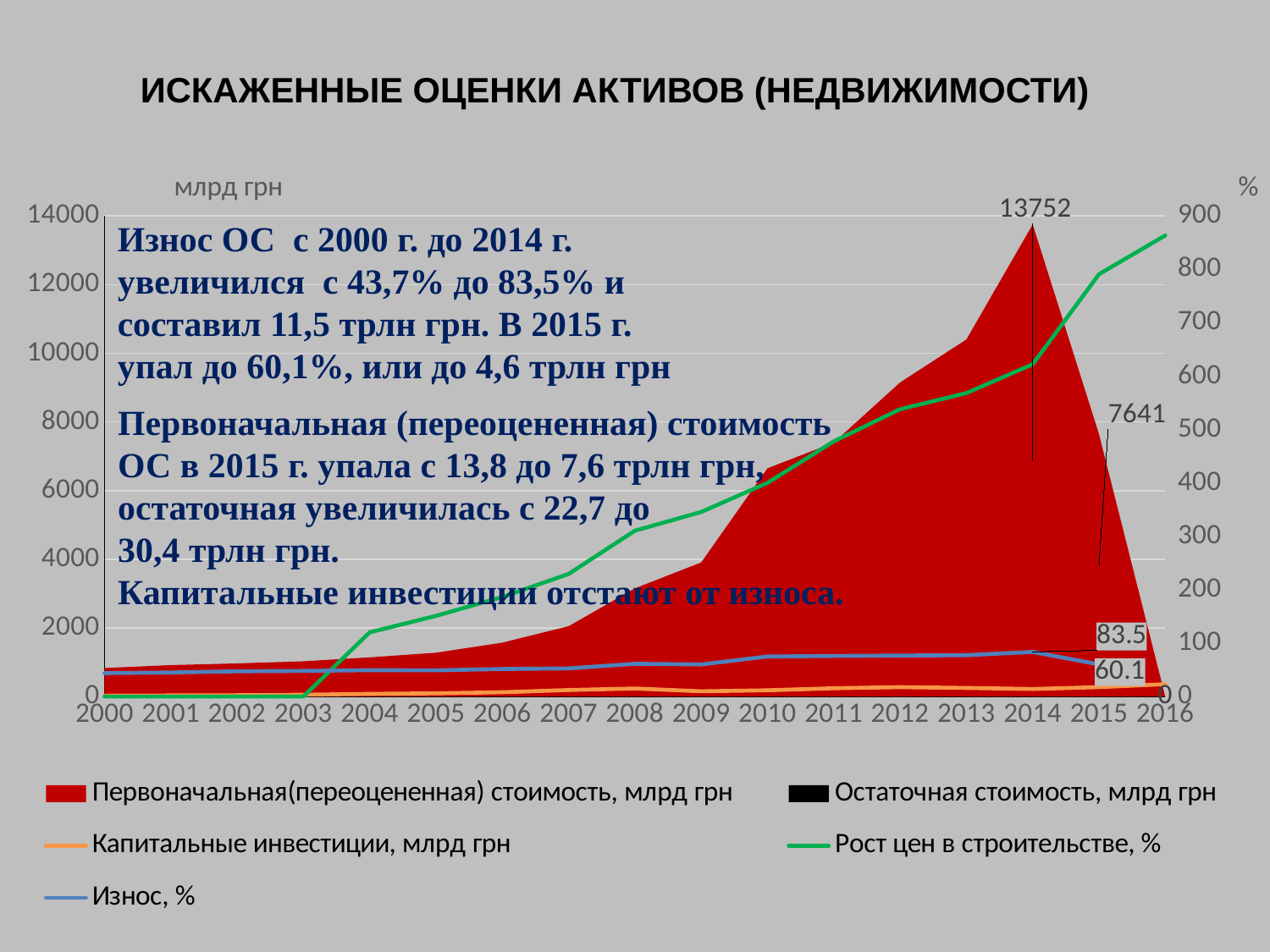

ИСКАЖЕННЫЕ ОЦЕНКИ АКТИВОВ (НЕДВИЖИМОСТИ)

### Chart

| Category | Первоначальная(переоцененная) стоимость, млрд грн | Остаточная стоимость, млрд грн | Капитальные инвестиции, млрд грн | Рост цен в строительстве, % | Износ, % |
|---|---|---|---|---|---|
| 2000 | 829.0 | 466.0 | 24.0 | 0.0 | 43.7 |
| 2001 | 915.0 | 503.0 | 32.0 | 0.0 | 45.0 |
| 2002 | 965.0 | 512.0 | 37.0 | 0.0 | 47.2 |
| 2003 | 1026.0 | 539.0 | 51.0 | 0.0 | 48.0 |
| 2004 | 1141.0 | 587.0 | 76.0 | 120.2 | 49.3 |
| 2005 | 1276.0 | 662.0 | 93.0 | 151.0 | 49.0 |
| 2006 | 1569.0 | 775.0 | 125.0 | 186.4 | 51.5 |
| 2007 | 2047.0 | 993.0 | 188.0 | 229.5 | 52.6 |
| 2008 | 3150.0 | 1251.0 | 233.0 | 310.5 | 61.2 |
| 2009 | 3904.0 | 1597.0 | 152.0 | 345.6 | 60.0 |
| 2010 | 6649.0 | 1731.0 | 181.0 | 400.2 | 74.9 |
| 2011 | 7397.0 | 1780.0 | 241.0 | 477.8 | 75.9 |
| 2012 | 9148.0 | 2136.0 | 273.0 | 538.0 | 76.7 |
| 2013 | 10401.0 | 2357.0 | 250.0 | 568.2 | 77.3 |
| 2014 | 13752.0 | 2275.0 | 219.0 | 622.2 | 83.5 |
| 2015 | 7641.0 | 3048.0 | 273.0 | 790.8 | 60.1 |
| 2016 | None | None | 359.0 | 863.5 | None |
Износ ОС  с 2000 г. до 2014 г. увеличился  с 43,7% до 83,5% и составил 11,5 трлн грн. В 2015 г. упал до 60,1%, или до 4,6 трлн грн
Первоначальная (переоцененная) стоимость ОС в 2015 г. упала с 13,8 до 7,6 трлн грн, остаточная увеличилась с 22,7 до
30,4 трлн грн.
Капитальные инвестиции отстают от износа.